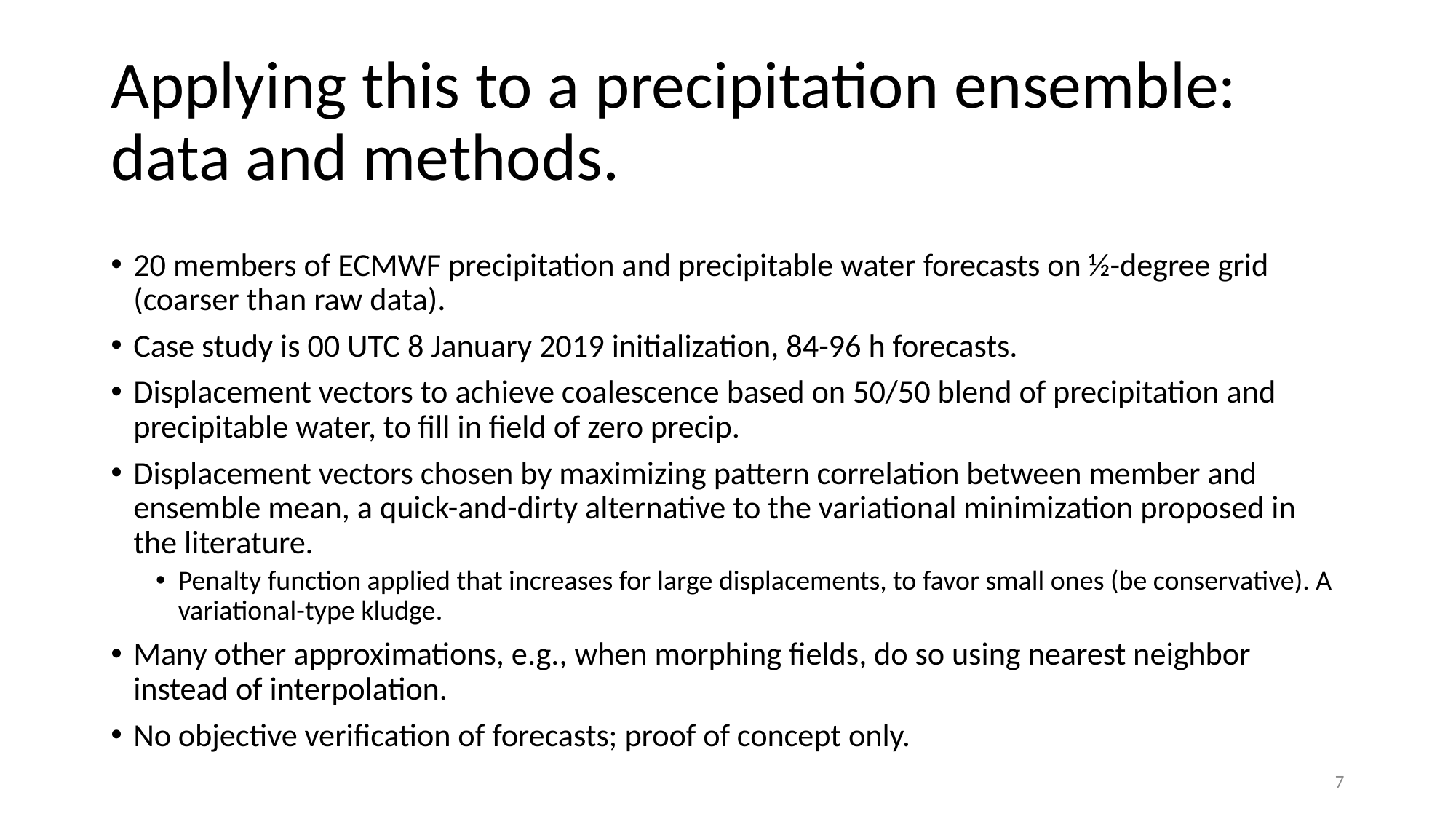

# Applying this to a precipitation ensemble: data and methods.
20 members of ECMWF precipitation and precipitable water forecasts on ½-degree grid (coarser than raw data).
Case study is 00 UTC 8 January 2019 initialization, 84-96 h forecasts.
Displacement vectors to achieve coalescence based on 50/50 blend of precipitation and precipitable water, to fill in field of zero precip.
Displacement vectors chosen by maximizing pattern correlation between member and ensemble mean, a quick-and-dirty alternative to the variational minimization proposed in the literature.
Penalty function applied that increases for large displacements, to favor small ones (be conservative). A variational-type kludge.
Many other approximations, e.g., when morphing fields, do so using nearest neighbor instead of interpolation.
No objective verification of forecasts; proof of concept only.
7